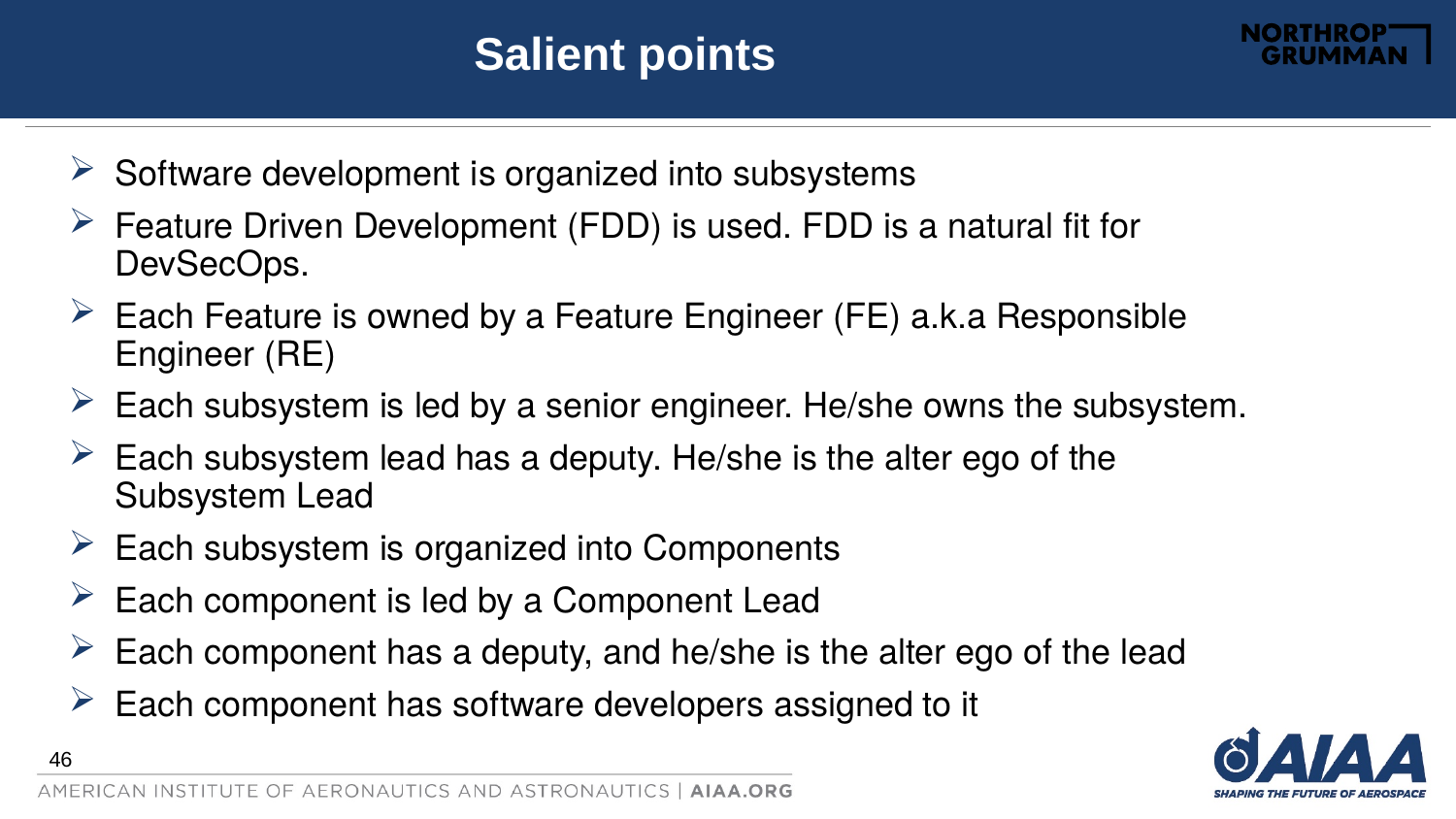

# Salient points
Software development is organized into subsystems
Feature Driven Development (FDD) is used. FDD is a natural fit for DevSecOps.
Each Feature is owned by a Feature Engineer (FE) a.k.a Responsible Engineer (RE)
Each subsystem is led by a senior engineer. He/she owns the subsystem.
Each subsystem lead has a deputy. He/she is the alter ego of the Subsystem Lead
Each subsystem is organized into Components
Each component is led by a Component Lead
Each component has a deputy, and he/she is the alter ego of the lead
Each component has software developers assigned to it

46